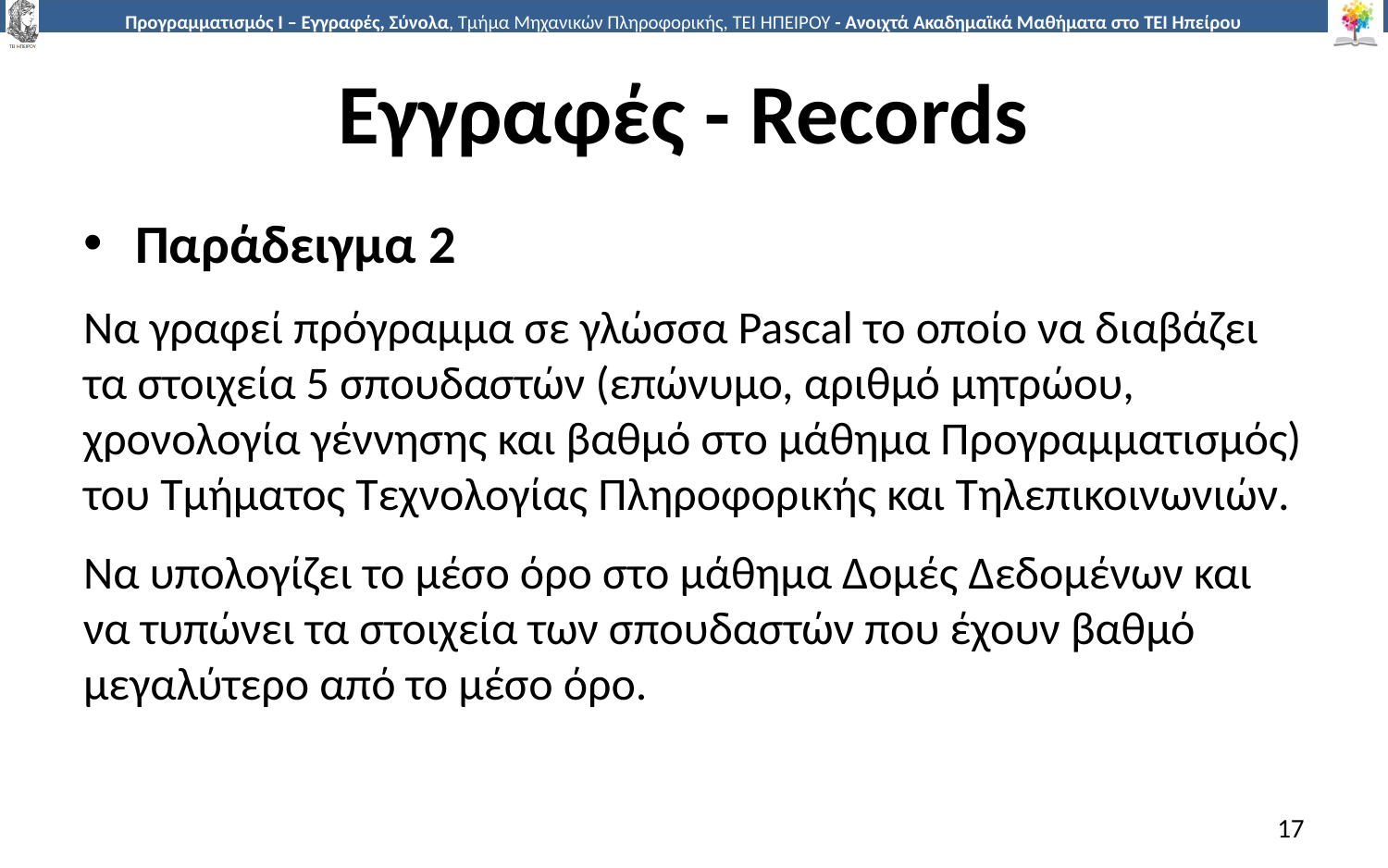

# Εγγραφές - Records
Παράδειγμα 2
Να γραφεί πρόγραμμα σε γλώσσα Pascal το οποίο να διαβάζει τα στοιχεία 5 σπουδαστών (επώνυμο, αριθμό μητρώου, χρονολογία γέννησης και βαθμό στο μάθημα Προγραμματισμός) του Τμήματος Τεχνολογίας Πληροφορικής και Τηλεπικοινωνιών.
Να υπολογίζει το μέσο όρο στο μάθημα Δομές Δεδομένων και να τυπώνει τα στοιχεία των σπουδαστών που έχουν βαθμό μεγαλύτερο από το μέσο όρο.
17